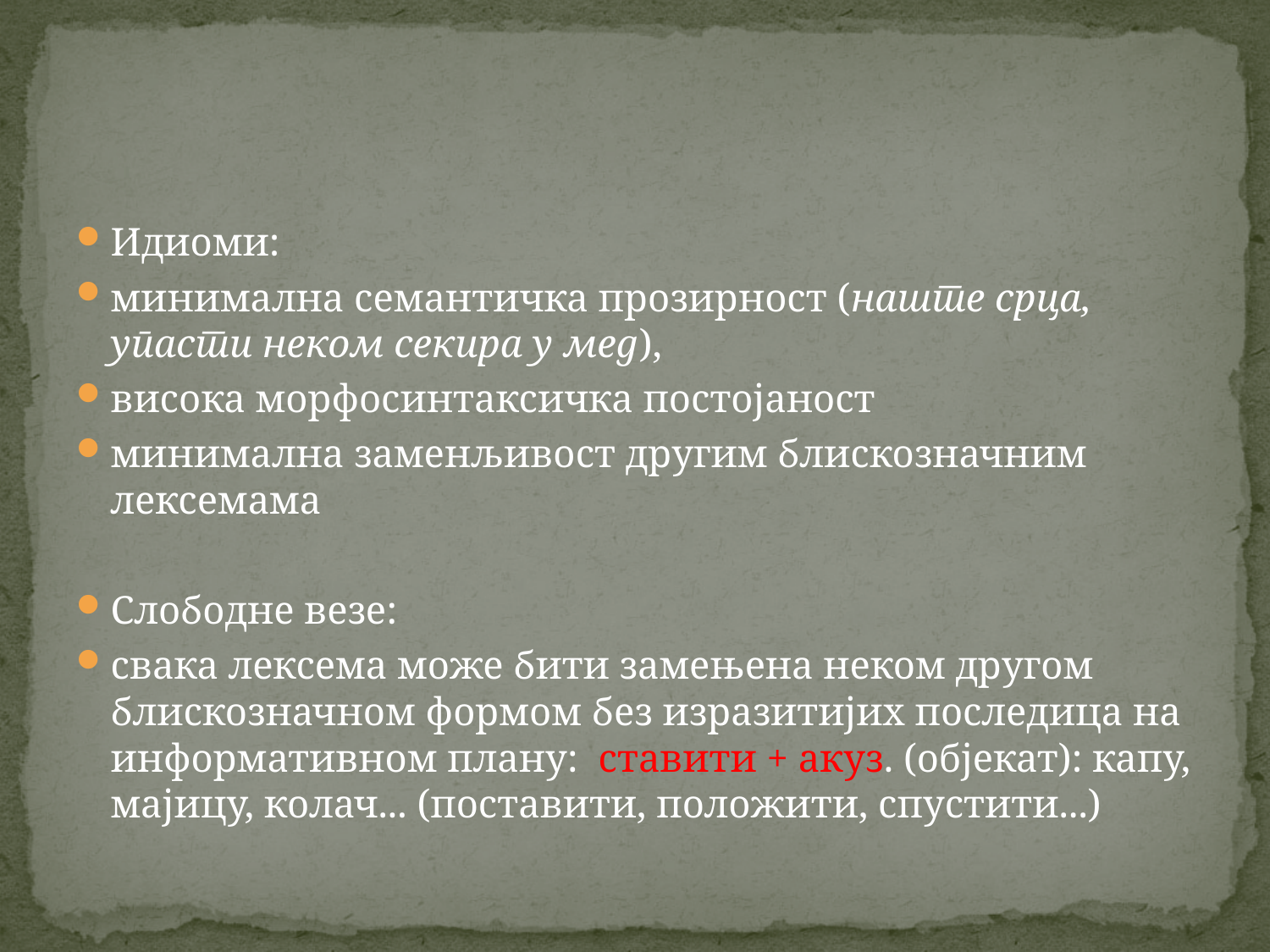

#
Идиоми:
минимална семантичка прозирност (наште срца, упасти неком секира у мед),
висока морфосинтаксичка постојаност
минимална заменљивост другим блискозначним лексемама

Слободне везе:
свака лексема може бити замењена неком другом блискозначном формом без изразитијих последица на информативном плану:  ставити + акуз. (објекат): капу, мајицу, колач... (поставити, положити, спустити...)